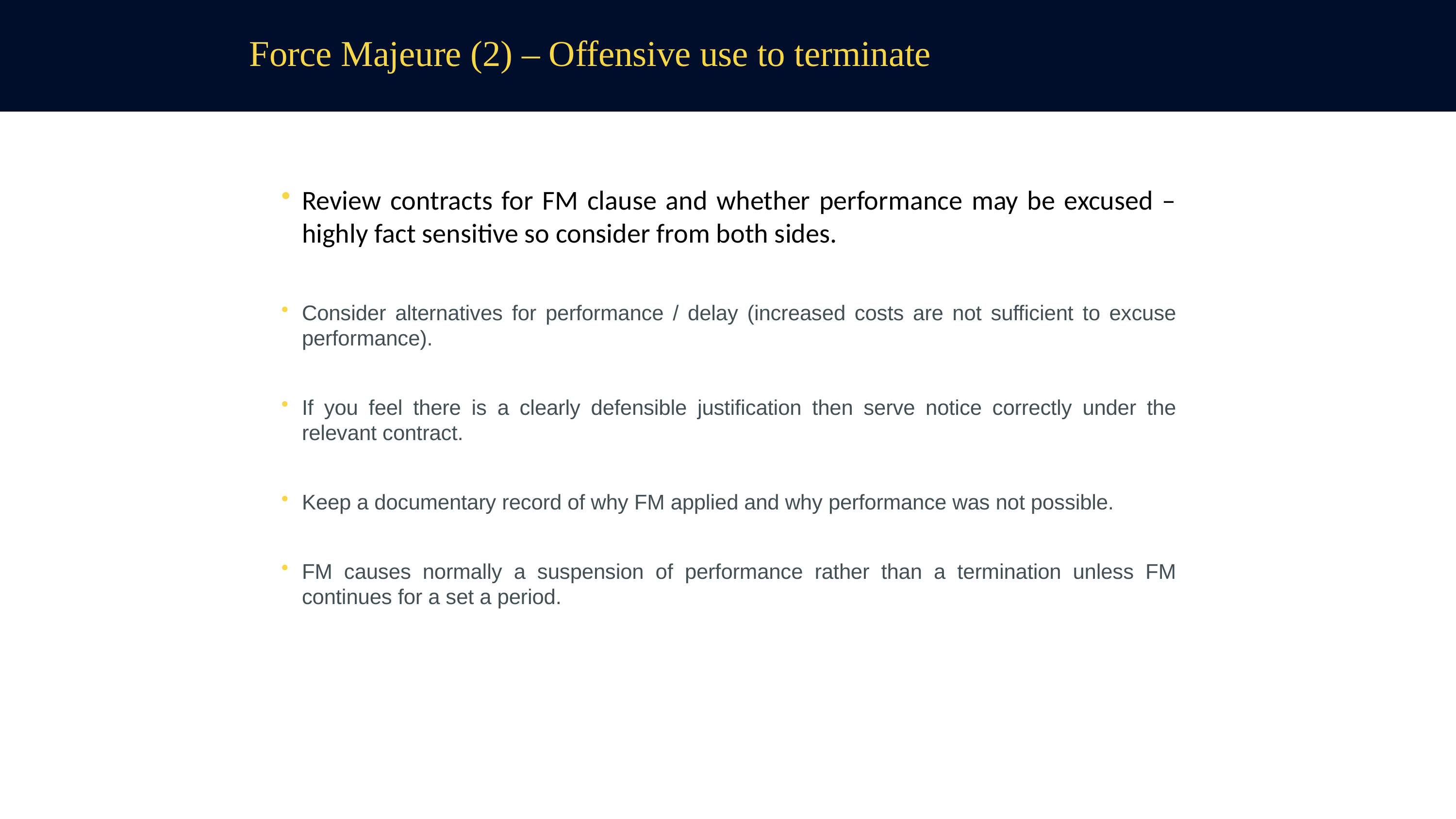

# Force Majeure (2) – Offensive use to terminate
Review contracts for FM clause and whether performance may be excused – highly fact sensitive so consider from both sides.

Consider alternatives for performance / delay (increased costs are not sufficient to excuse performance).

If you feel there is a clearly defensible justification then serve notice correctly under the relevant contract.

Keep a documentary record of why FM applied and why performance was not possible.

FM causes normally a suspension of performance rather than a termination unless FM continues for a set a period.